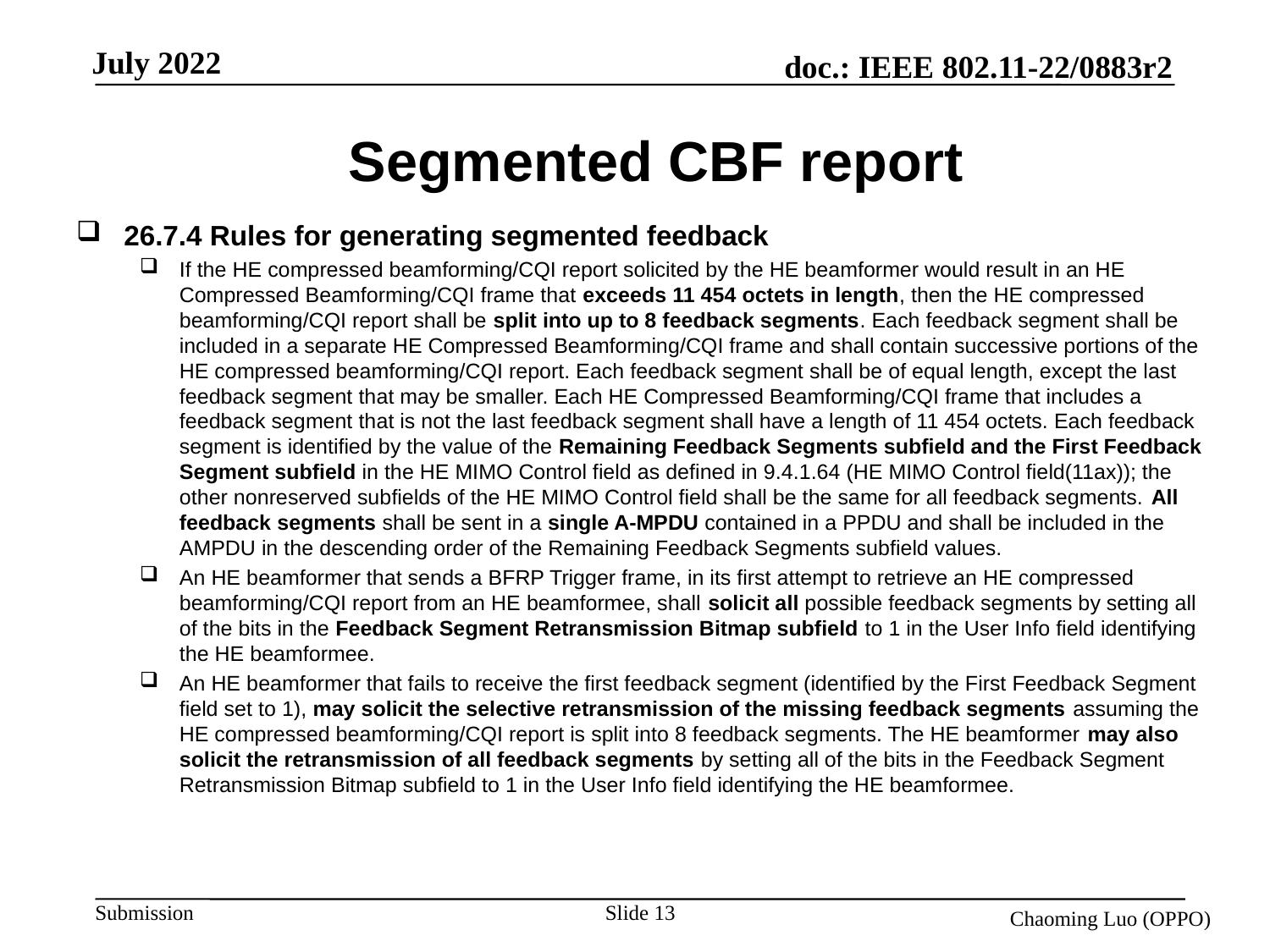

# Segmented CBF report
26.7.4 Rules for generating segmented feedback
If the HE compressed beamforming/CQI report solicited by the HE beamformer would result in an HE Compressed Beamforming/CQI frame that exceeds 11 454 octets in length, then the HE compressed beamforming/CQI report shall be split into up to 8 feedback segments. Each feedback segment shall be included in a separate HE Compressed Beamforming/CQI frame and shall contain successive portions of the HE compressed beamforming/CQI report. Each feedback segment shall be of equal length, except the last feedback segment that may be smaller. Each HE Compressed Beamforming/CQI frame that includes a feedback segment that is not the last feedback segment shall have a length of 11 454 octets. Each feedback segment is identified by the value of the Remaining Feedback Segments subfield and the First Feedback Segment subfield in the HE MIMO Control field as defined in 9.4.1.64 (HE MIMO Control field(11ax)); the other nonreserved subfields of the HE MIMO Control field shall be the same for all feedback segments. All feedback segments shall be sent in a single A-MPDU contained in a PPDU and shall be included in the AMPDU in the descending order of the Remaining Feedback Segments subfield values.
An HE beamformer that sends a BFRP Trigger frame, in its first attempt to retrieve an HE compressed beamforming/CQI report from an HE beamformee, shall solicit all possible feedback segments by setting all of the bits in the Feedback Segment Retransmission Bitmap subfield to 1 in the User Info field identifying the HE beamformee.
An HE beamformer that fails to receive the first feedback segment (identified by the First Feedback Segment field set to 1), may solicit the selective retransmission of the missing feedback segments assuming the HE compressed beamforming/CQI report is split into 8 feedback segments. The HE beamformer may also solicit the retransmission of all feedback segments by setting all of the bits in the Feedback Segment Retransmission Bitmap subfield to 1 in the User Info field identifying the HE beamformee.
Slide 13
Chaoming Luo (OPPO)